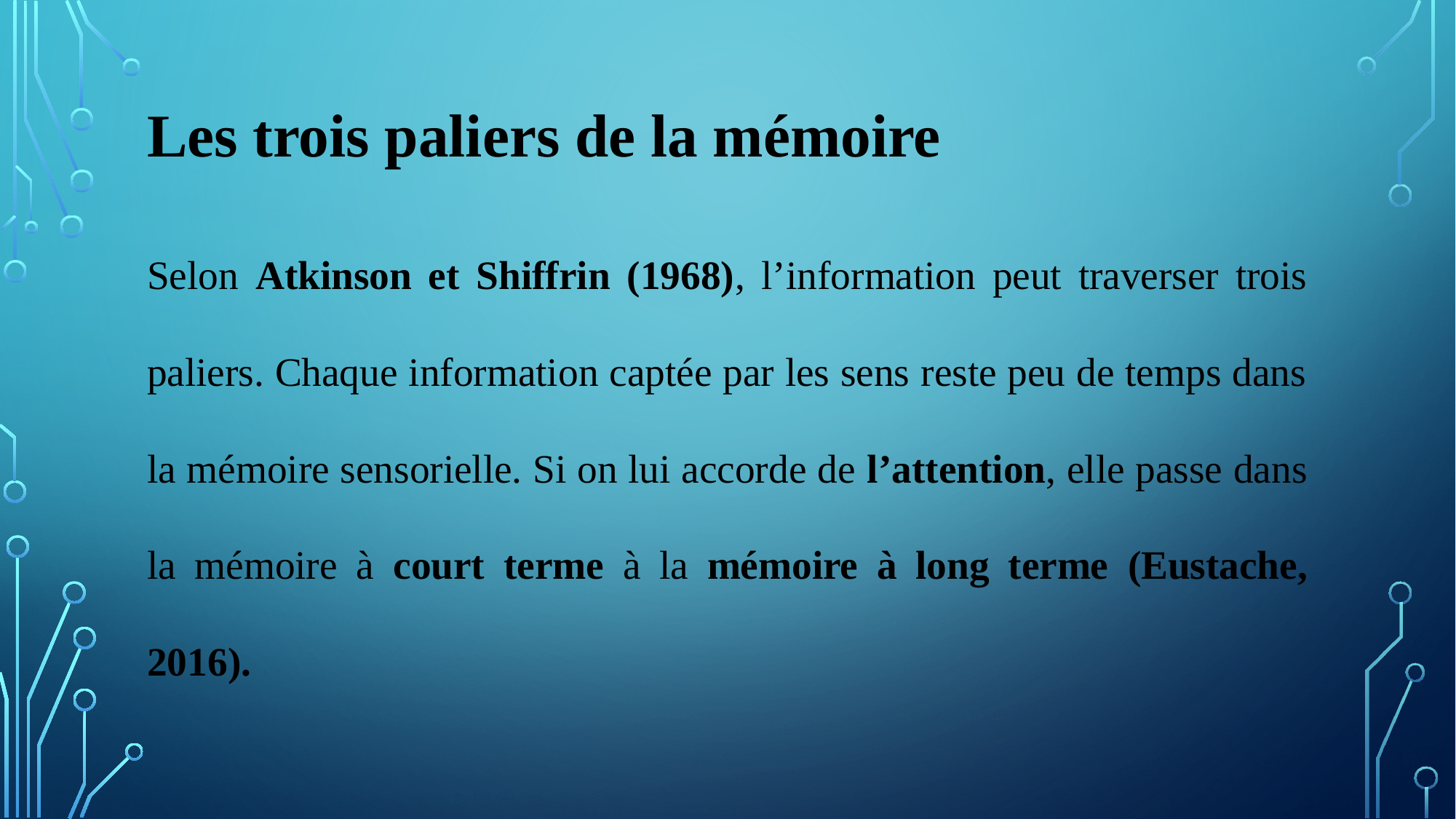

# Les trois paliers de la mémoire
Selon Atkinson et Shiffrin (1968), l’information peut traverser trois paliers. Chaque information captée par les sens reste peu de temps dans la mémoire sensorielle. Si on lui accorde de l’attention, elle passe dans la mémoire à court terme à la mémoire à long terme (Eustache, 2016).